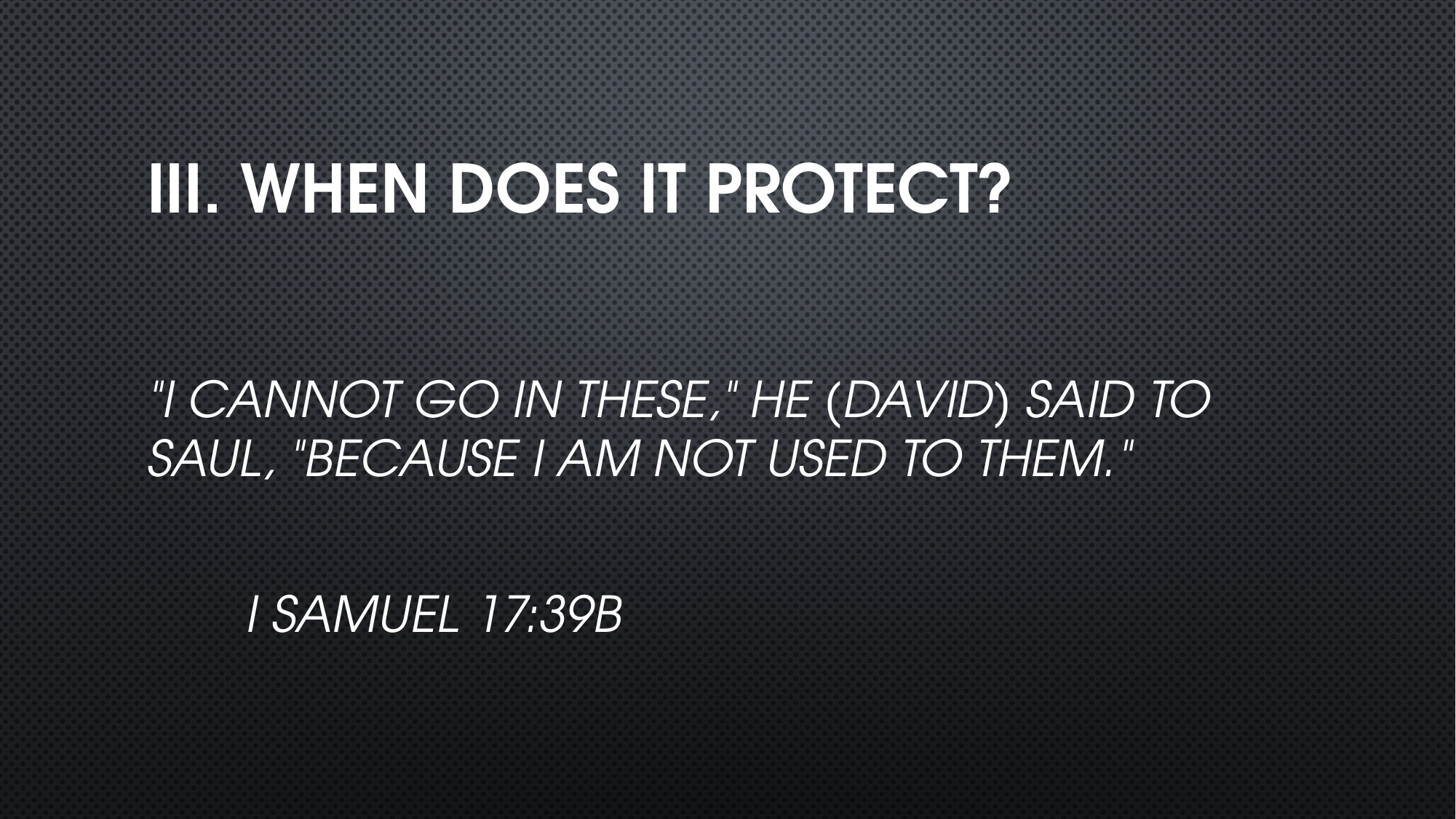

# III. WHEN DOES IT PROTECT?
"I cannot go in these," he (David) said to Saul, "because I am not used to them."

											I Samuel 17:39b